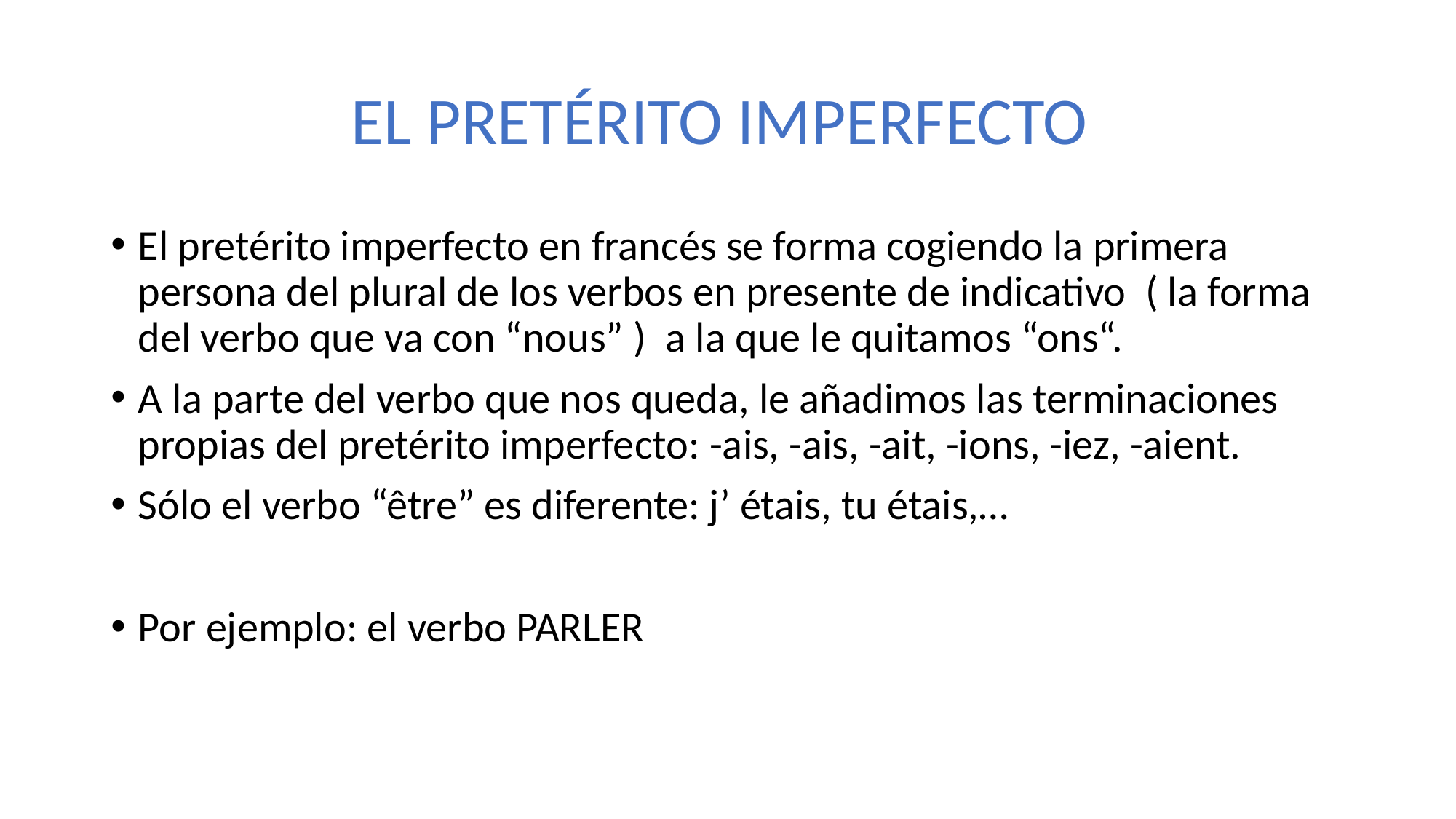

# EL PRETÉRITO IMPERFECTO
El pretérito imperfecto en francés se forma cogiendo la primera persona del plural de los verbos en presente de indicativo  ( la forma del verbo que va con “nous” )  a la que le quitamos “ons“.
A la parte del verbo que nos queda, le añadimos las terminaciones propias del pretérito imperfecto: -ais, -ais, -ait, -ions, -iez, -aient.
Sólo el verbo “être” es diferente: j’ étais, tu étais,…

Por ejemplo: el verbo PARLER